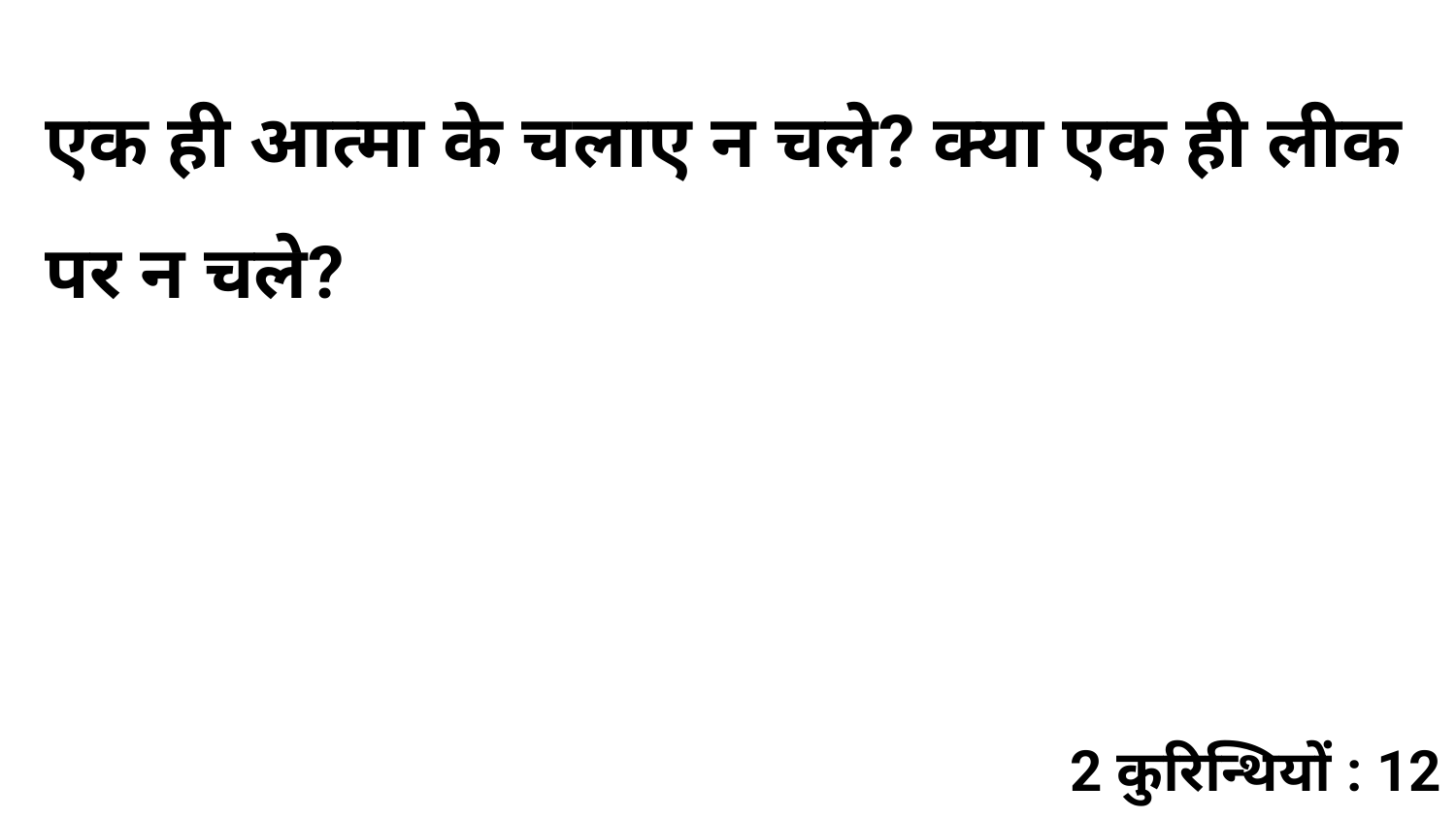

एक ही आत्मा के चलाए न चले? क्या एक ही लीक पर न चले?
2 कुरिन्थियों : 12